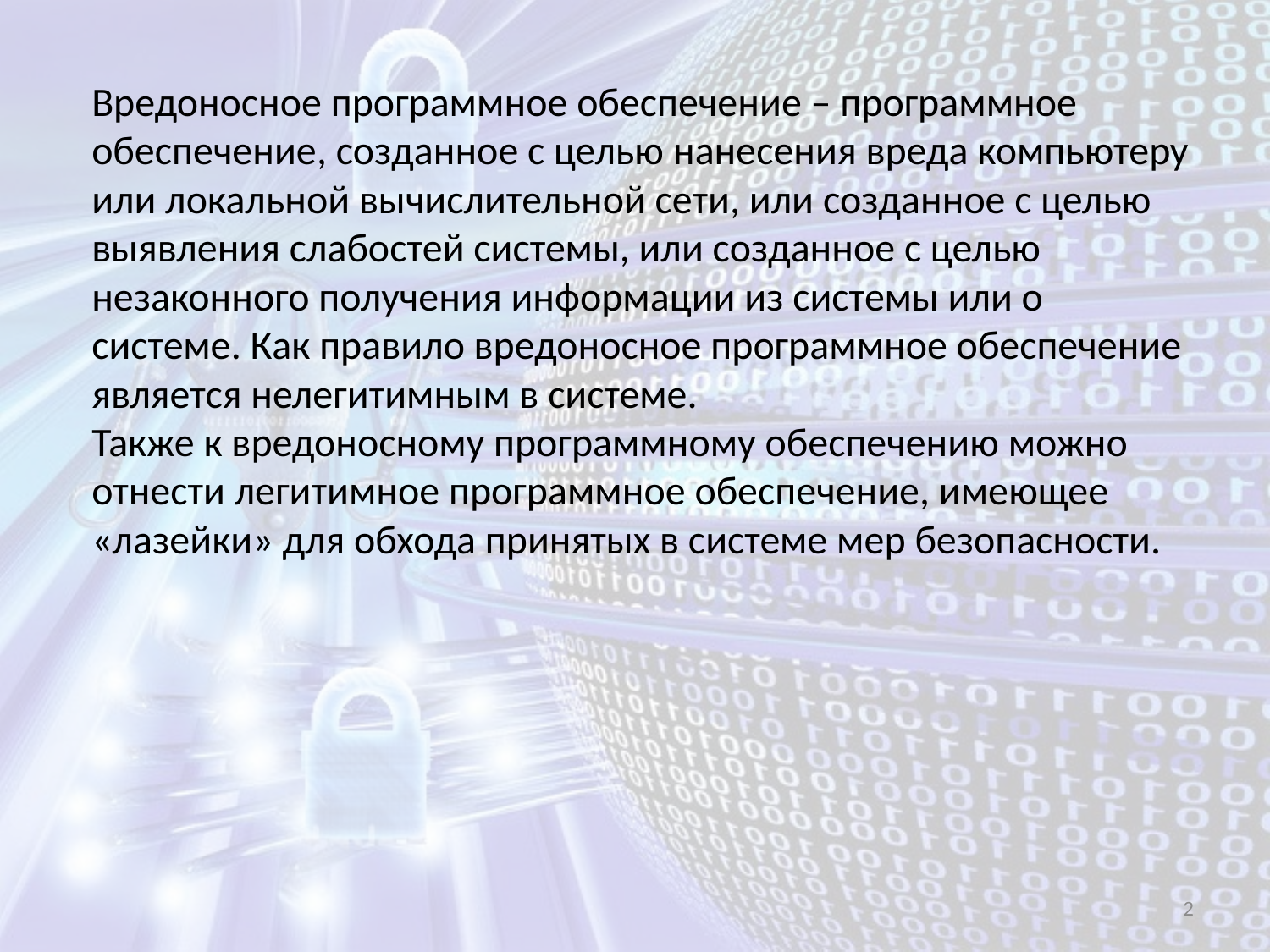

Вредоносное программное обеспечение – программное обеспечение, созданное с целью нанесения вреда компьютеру или локальной вычислительной сети, или созданное с целью выявления слабостей системы, или созданное с целью незаконного получения информации из системы или о системе. Как правило вредоносное программное обеспечение является нелегитимным в системе.
Также к вредоносному программному обеспечению можно отнести легитимное программное обеспечение, имеющее «лазейки» для обхода принятых в системе мер безопасности.
2